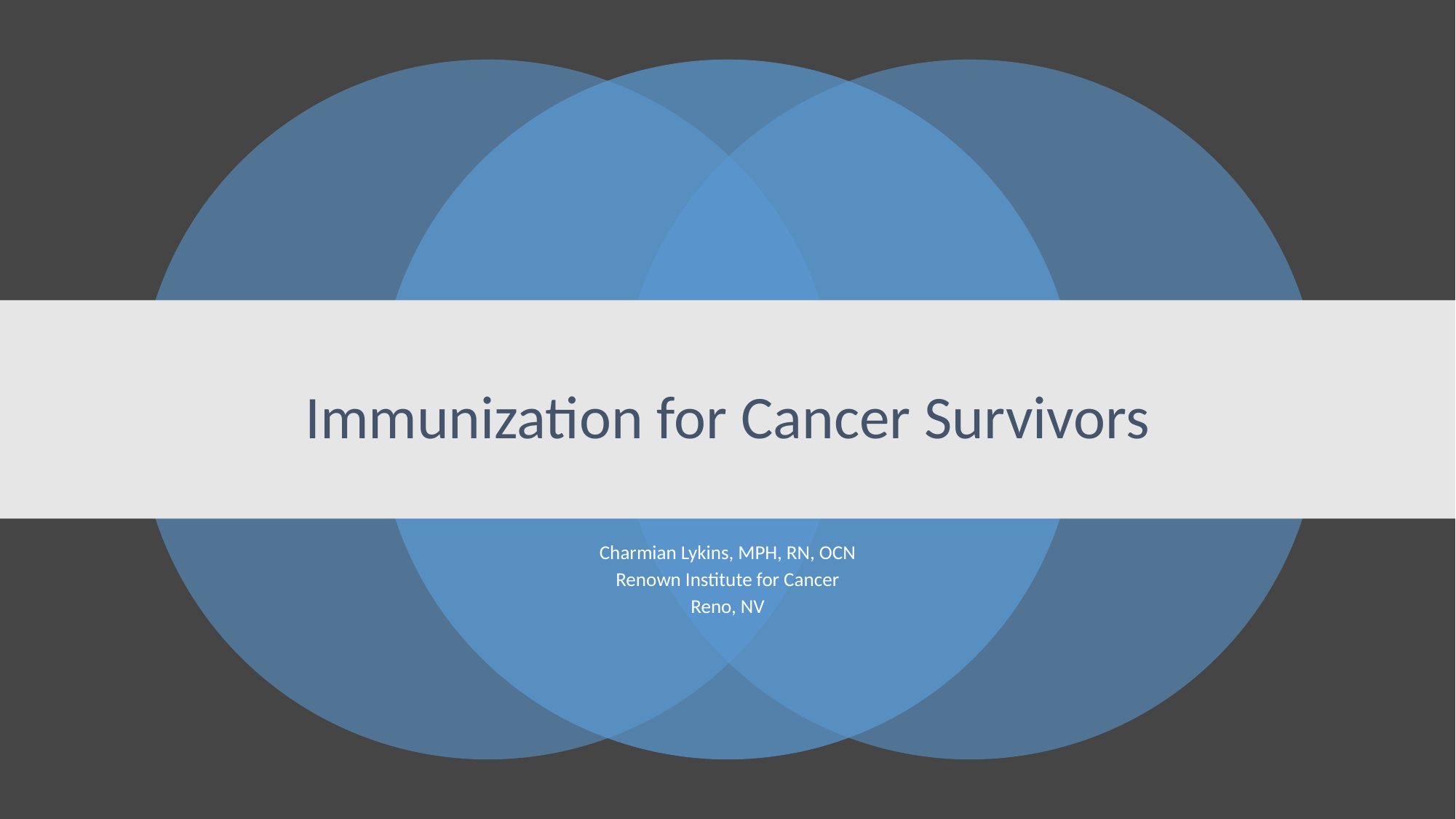

# Immunization for Cancer Survivors
Charmian Lykins, MPH, RN, OCN
Renown Institute for Cancer
Reno, NV